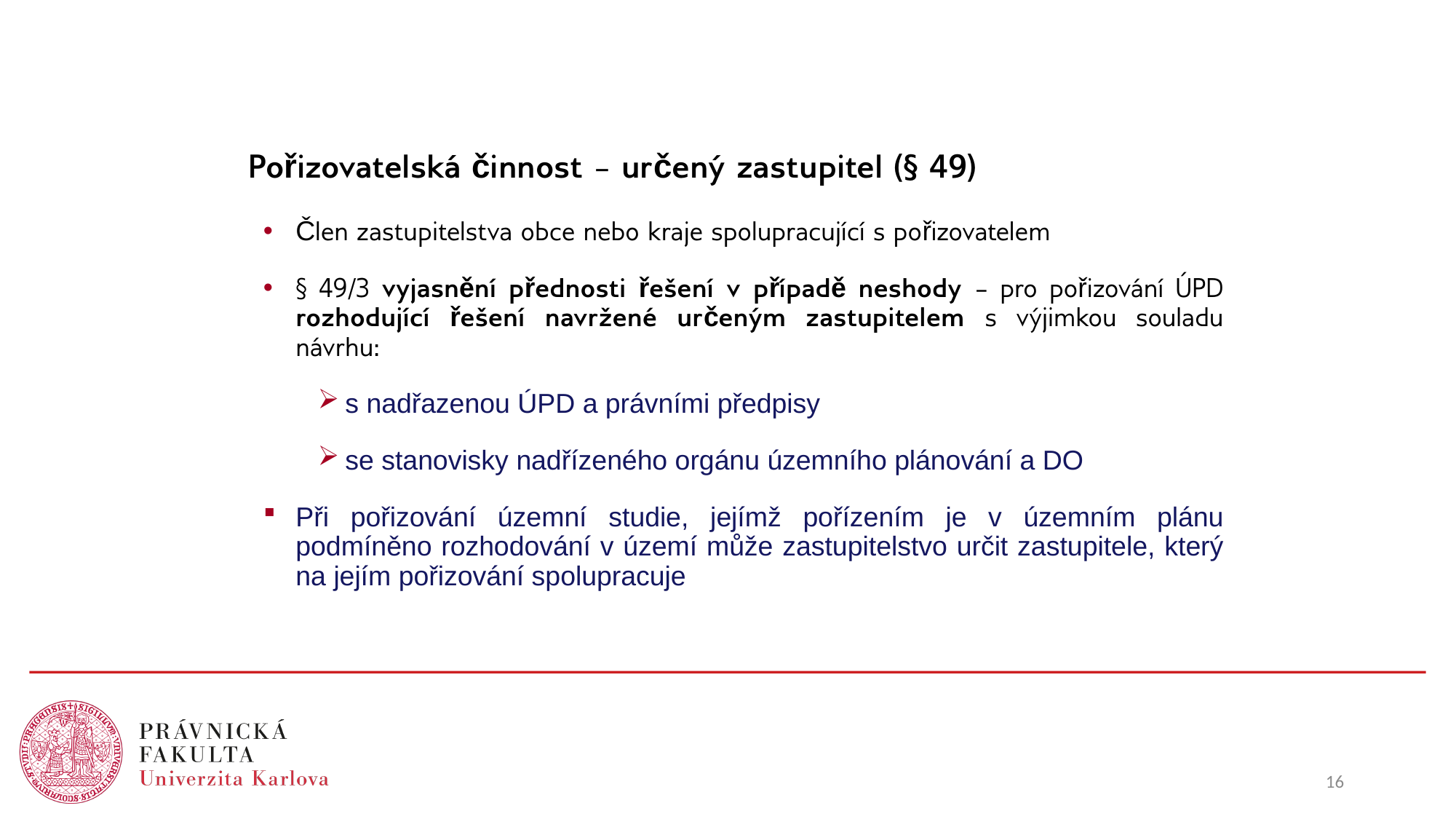

# Pořizovatelská činnost – určený zastupitel (§ 49)
Člen zastupitelstva obce nebo kraje spolupracující s pořizovatelem
§ 49/3 vyjasnění přednosti řešení v případě neshody – pro pořizování ÚPD rozhodující řešení navržené určeným zastupitelem s výjimkou souladu návrhu:
s nadřazenou ÚPD a právními předpisy
se stanovisky nadřízeného orgánu územního plánování a DO
Při pořizování územní studie, jejímž pořízením je v územním plánu podmíněno rozhodování v území může zastupitelstvo určit zastupitele, který na jejím pořizování spolupracuje
16